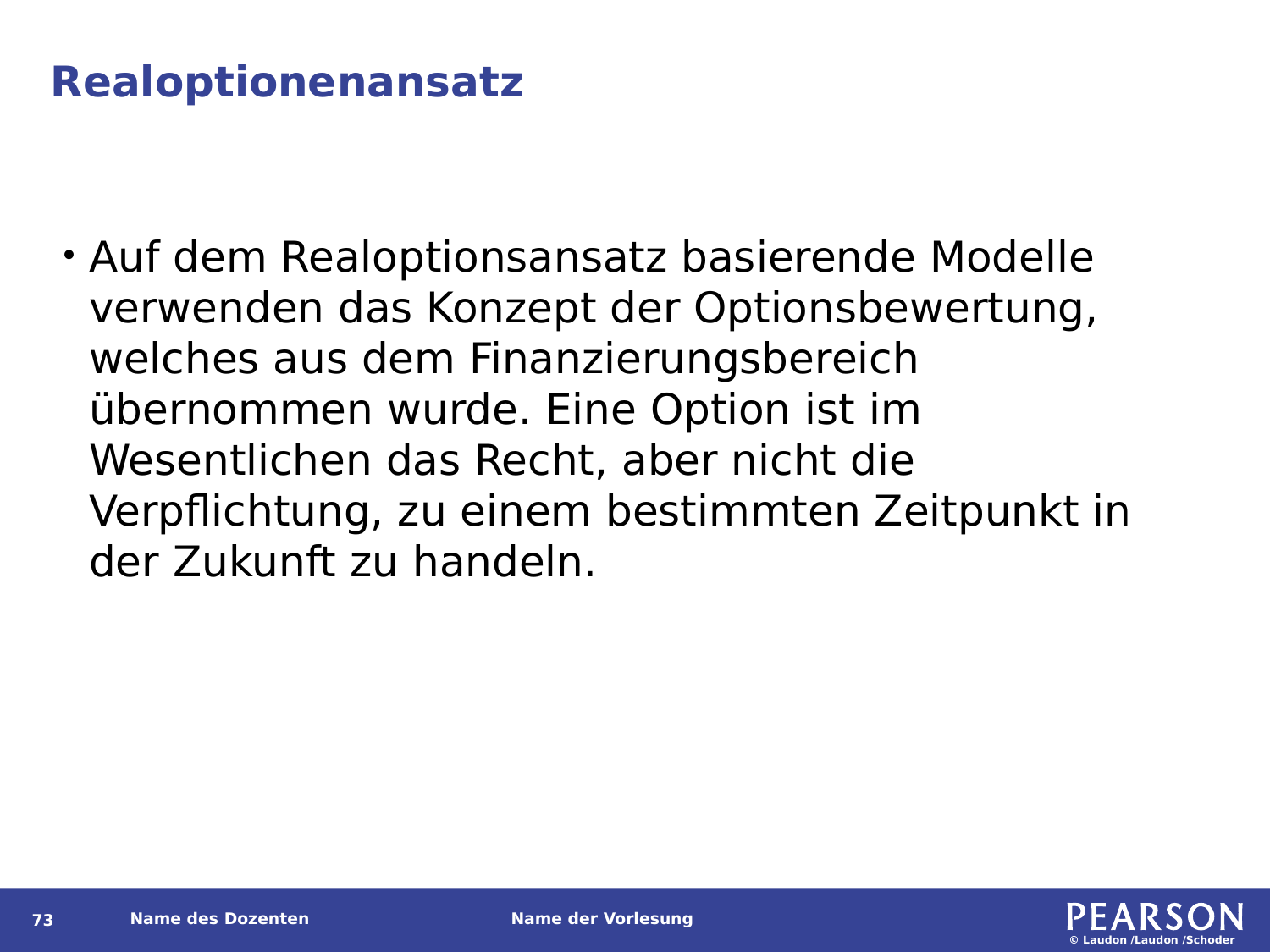

# Realoptionenansatz

Auf dem Realoptionsansatz basierende Modelle verwenden das Konzept der Optionsbewertung, welches aus dem Finanzierungsbereich übernommen wurde. Eine Option ist im Wesentlichen das Recht, aber nicht die Verpflichtung, zu einem bestimmten Zeitpunkt in der Zukunft zu handeln.

73